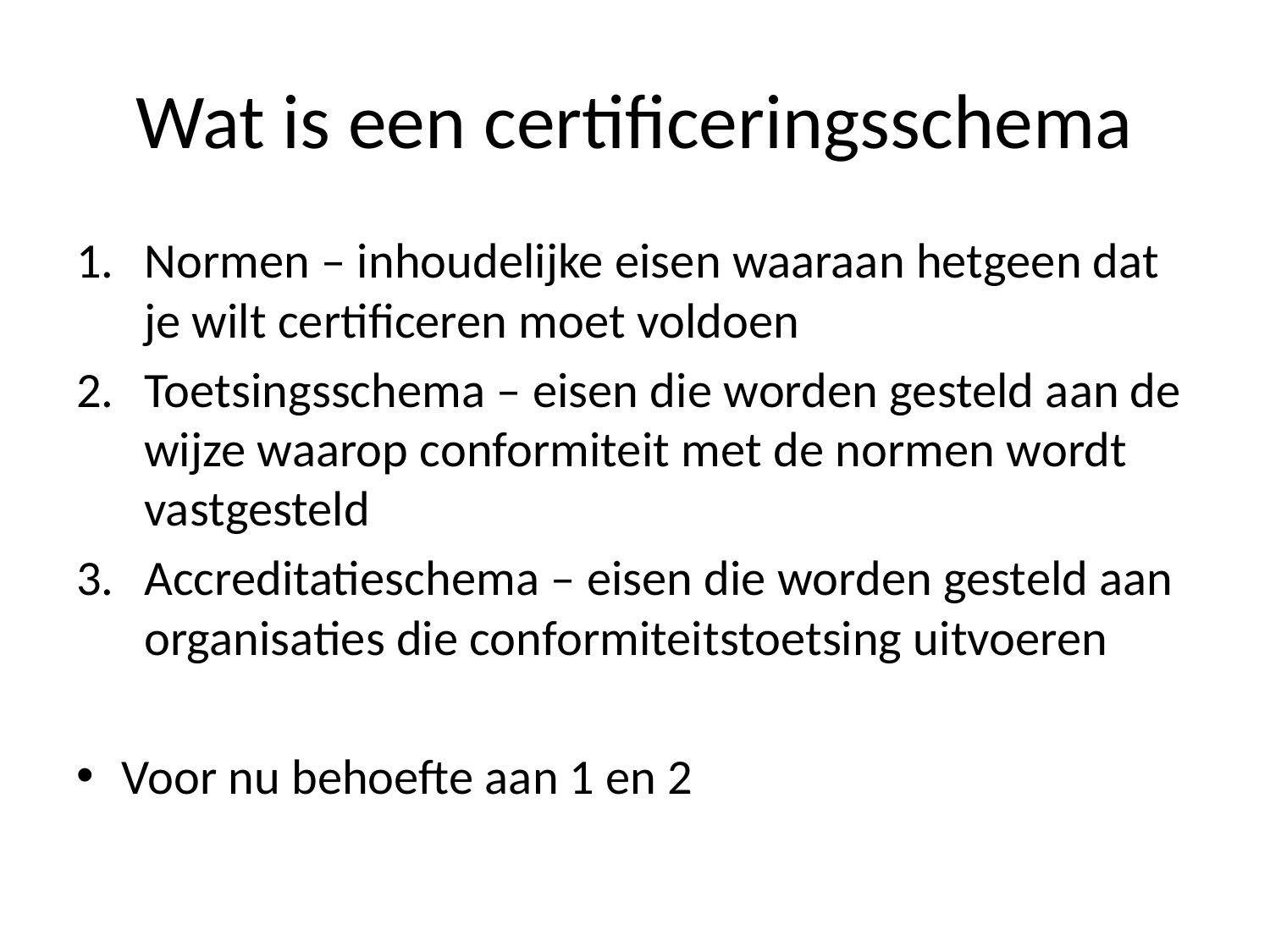

# Wat is een certificeringsschema
Normen – inhoudelijke eisen waaraan hetgeen dat je wilt certificeren moet voldoen
Toetsingsschema – eisen die worden gesteld aan de wijze waarop conformiteit met de normen wordt vastgesteld
Accreditatieschema – eisen die worden gesteld aan organisaties die conformiteitstoetsing uitvoeren

Voor nu behoefte aan 1 en 2